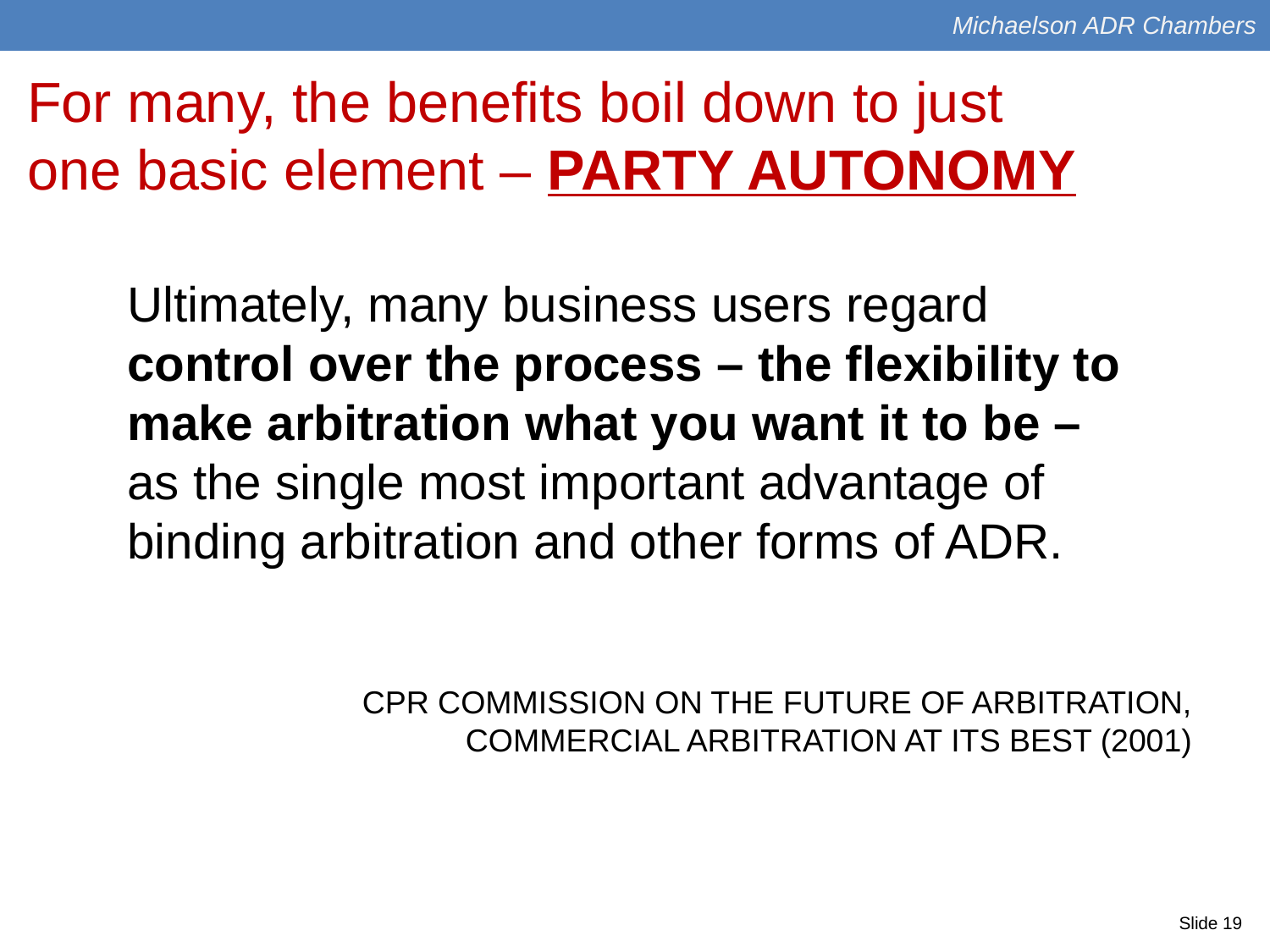

Michaelson ADR Chambers
For many, the benefits boil down to just one basic element – PARTY AUTONOMY
Ultimately, many business users regard control over the process – the flexibility to make arbitration what you want it to be – as the single most important advantage of binding arbitration and other forms of ADR.
CPR COMMISSION ON THE FUTURE OF ARBITRATION,
COMMERCIAL ARBITRATION AT ITS BEST (2001)
Slide 19